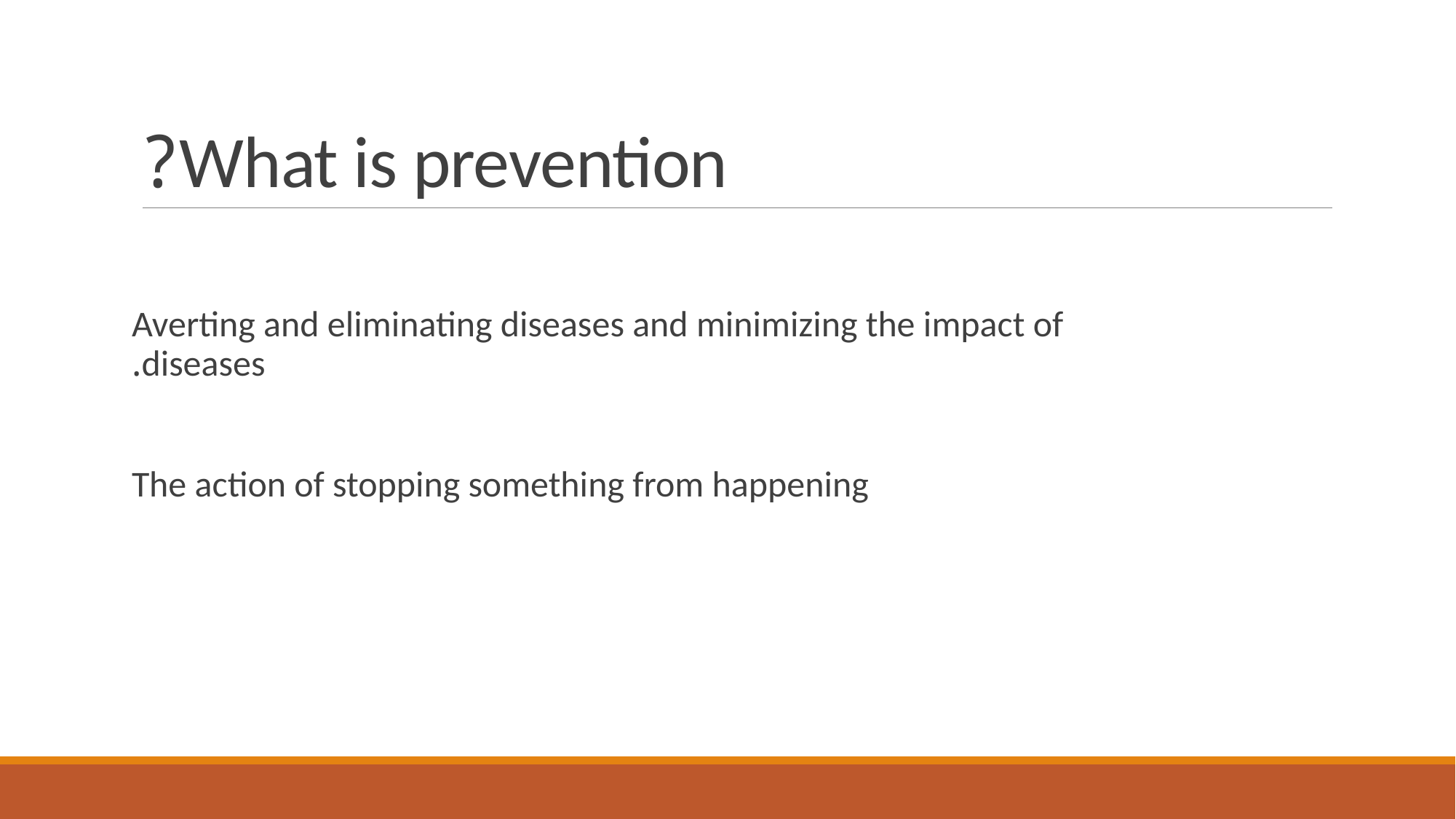

# What is prevention?
Averting and eliminating diseases and minimizing the impact of diseases.

The action of stopping something from happening